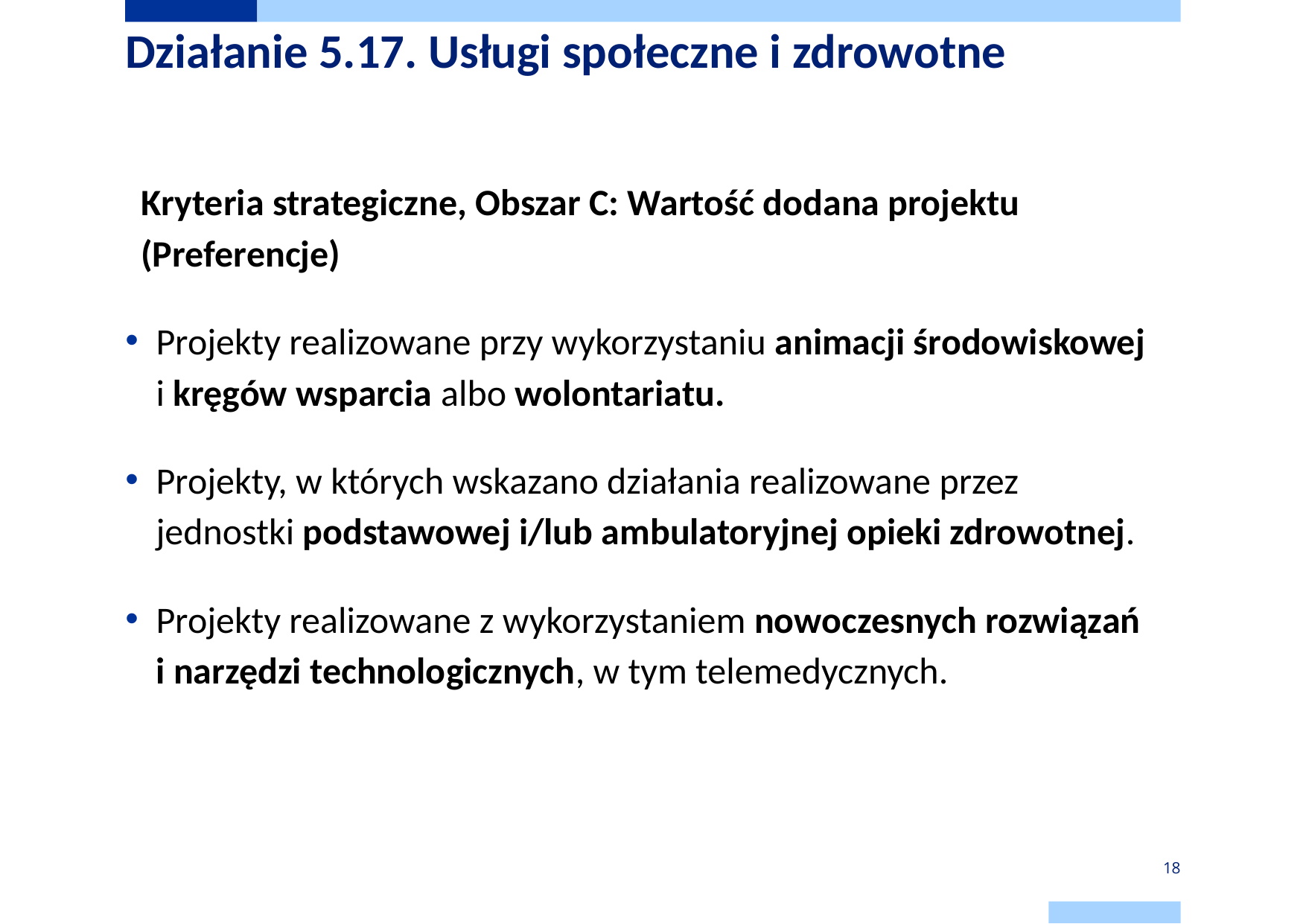

# Działanie 5.17. Usługi społeczne i zdrowotne
Kryteria strategiczne, Obszar C: Wartość dodana projektu (Preferencje)
Projekty realizowane przy wykorzystaniu animacji środowiskowej i kręgów wsparcia albo wolontariatu.
Projekty, w których wskazano działania realizowane przez jednostki podstawowej i/lub ambulatoryjnej opieki zdrowotnej.
Projekty realizowane z wykorzystaniem nowoczesnych rozwiązań i narzędzi technologicznych, w tym telemedycznych.

18